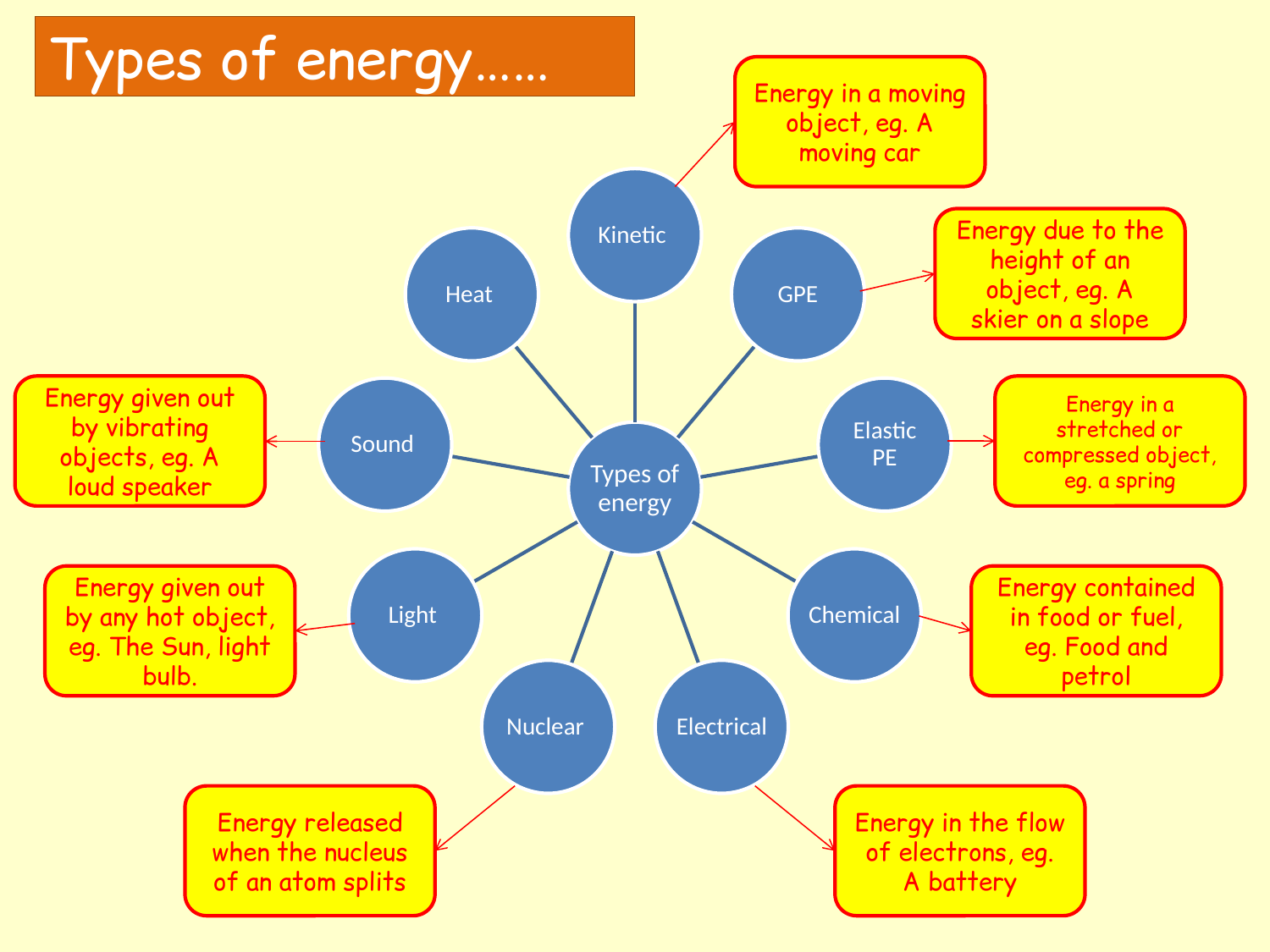

Types of energy……
Energy in a moving object, eg. A moving car
Types of energy

Kinetic

GPE

Elastic PE

Chemical

Electrical

Nuclear

Light

Sound

Heat
Energy due to the height of an object, eg. A skier on a slope
Energy given out by vibrating objects, eg. A loud speaker
Energy in a stretched or compressed object, eg. a spring
Energy given out by any hot object, eg. The Sun, light bulb.
Energy contained in food or fuel, eg. Food and petrol
Energy released when the nucleus of an atom splits
Energy in the flow of electrons, eg. A battery